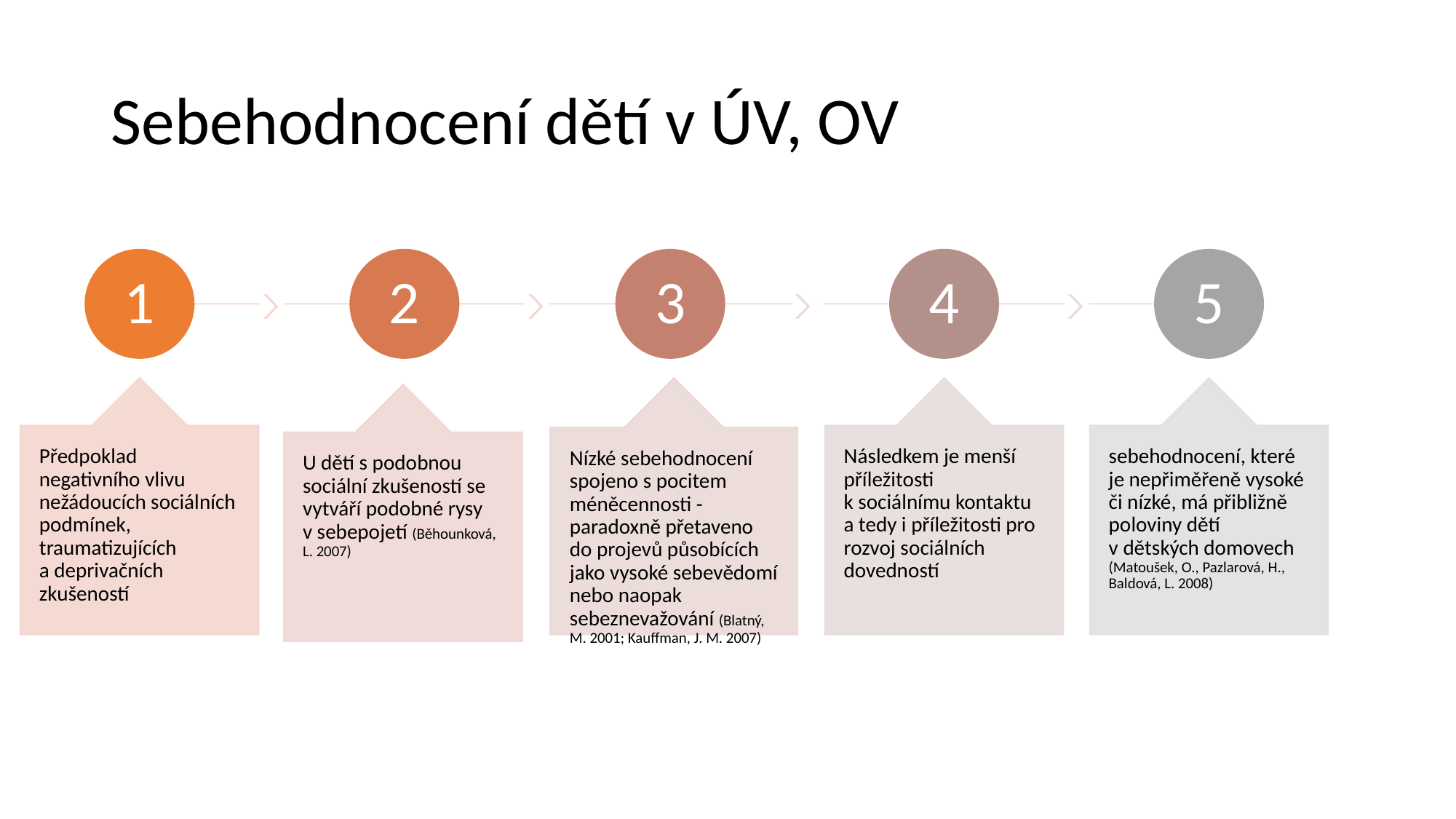

1
Předpoklad negativního vlivu nežádoucích sociálních podmínek, traumatizujících a deprivačních zkušeností
2
U dětí s podobnou sociální zkušeností se vytváří podobné rysy v sebepojetí (Běhounková, L. 2007)
3
Nízké sebehodnocení spojeno s pocitem méněcennosti -  paradoxně přetaveno do projevů působících jako vysoké sebevědomí nebo naopak sebeznevažování (Blatný, M. 2001; Kauffman, J. M. 2007)
4
Následkem je menší příležitosti k sociálnímu kontaktu a tedy i příležitosti pro rozvoj sociálních dovedností
5
sebehodnocení, které je nepřiměřeně vysoké či nízké, má přibližně poloviny dětí v dětských domovech (Matoušek, O., Pazlarová, H., Baldová, L. 2008)
# Sebehodnocení dětí v ÚV, OV